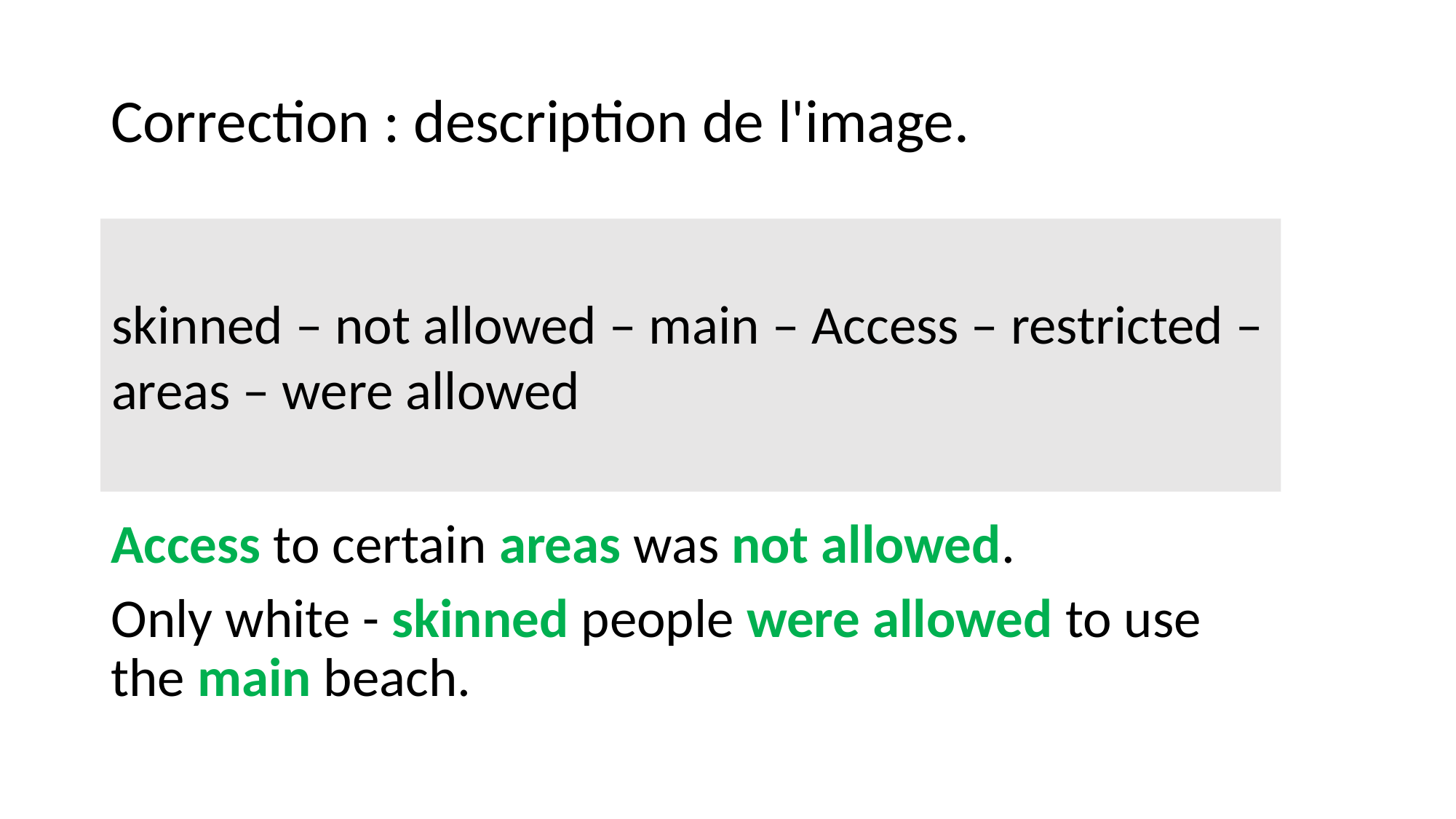

# Correction : description de l'image.

skinned – not allowed – main – Access – restricted – areas – were allowed

Access to certain areas was not allowed.
Only white - skinned people were allowed to use the main beach.